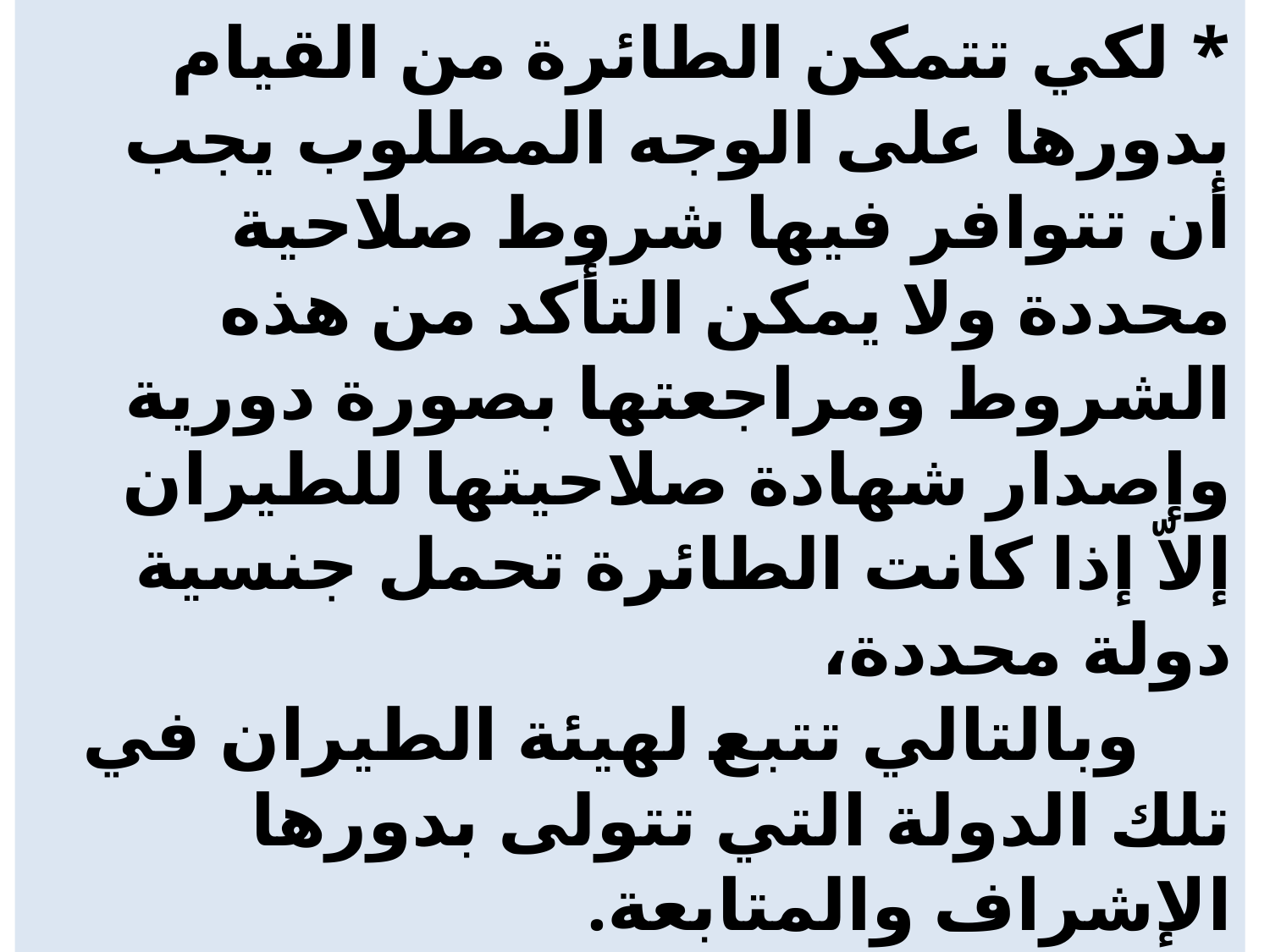

# * لكي تتمكن الطائرة من القيام بدورها على الوجه المطلوب يجب أن تتوافر فيها شروط صلاحية محددة ولا يمكن التأكد من هذه الشروط ومراجعتها بصورة دورية وإصدار شهادة صلاحيتها للطيران إلاّ إذا كانت الطائرة تحمل جنسية دولة محددة، وبالتالي تتبع لهيئة الطيران في تلك الدولة التي تتولى بدورها الإشراف والمتابعة.